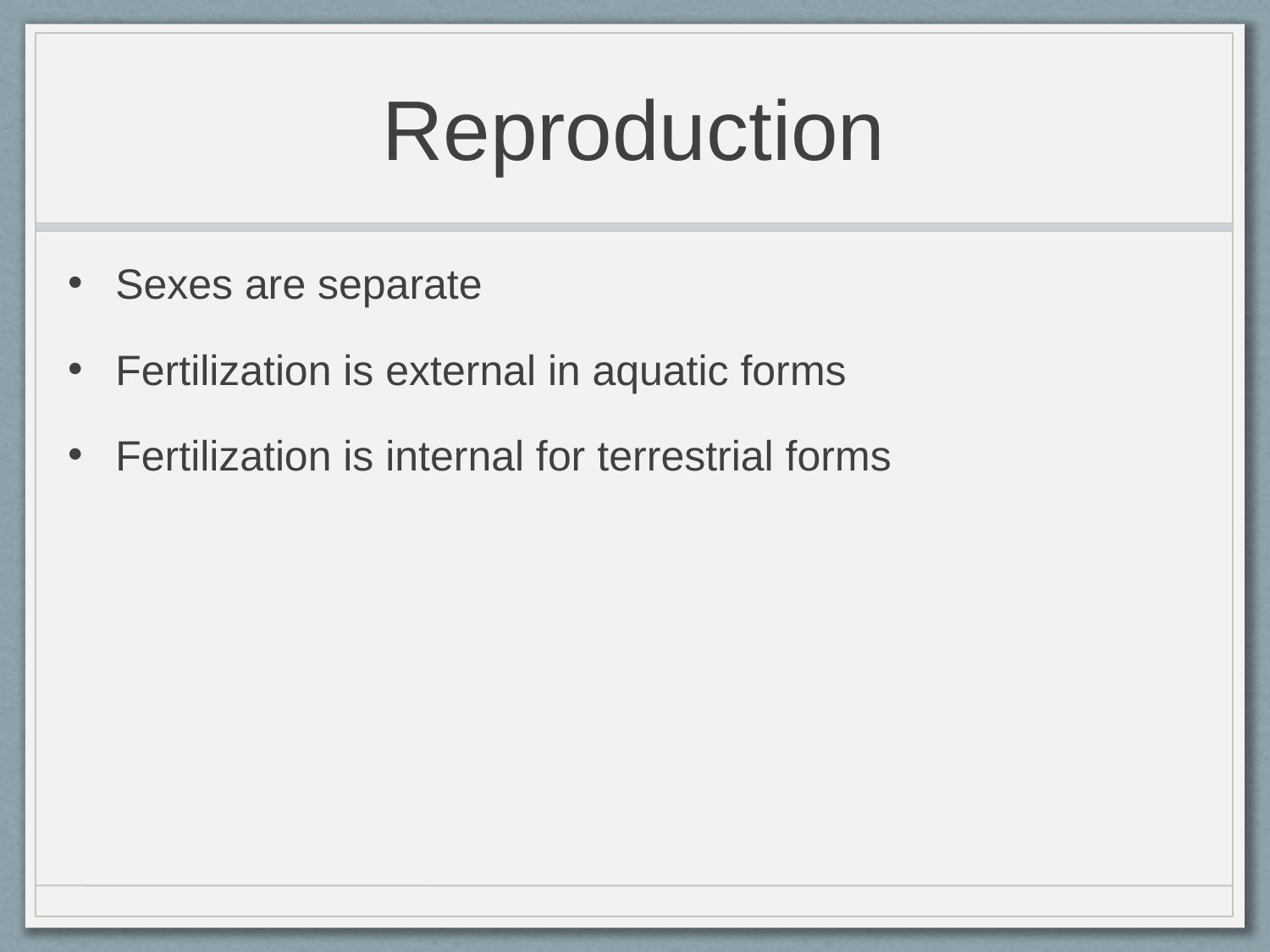

# Reproduction
Sexes are separate
Fertilization is external in aquatic forms
Fertilization is internal for terrestrial forms